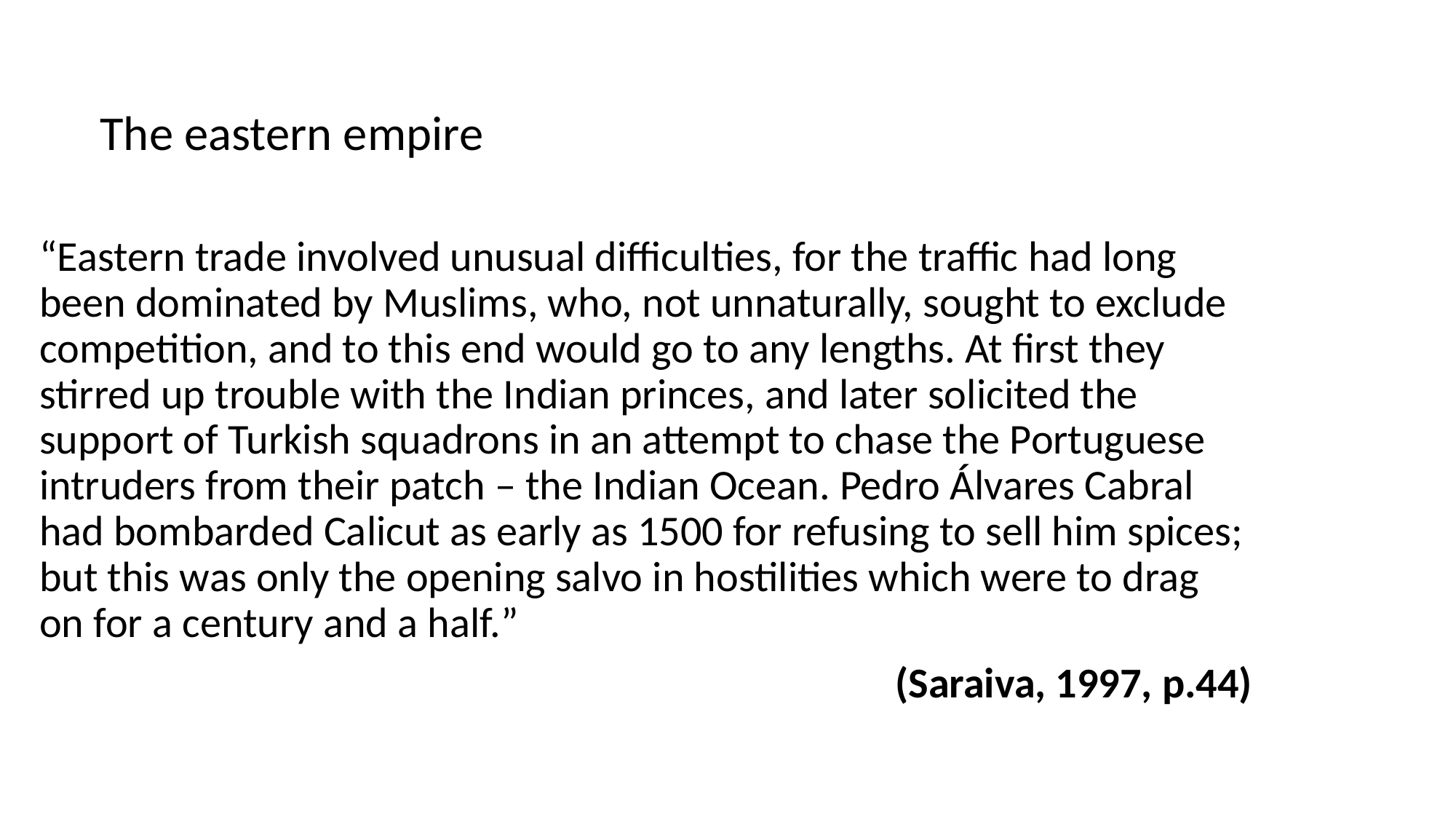

# The eastern empire

“Eastern trade involved unusual difficulties, for the traffic had long been dominated by Muslims, who, not unnaturally, sought to exclude competition, and to this end would go to any lengths. At first they stirred up trouble with the Indian princes, and later solicited the support of Turkish squadrons in an attempt to chase the Portuguese intruders from their patch – the Indian Ocean. Pedro Álvares Cabral had bombarded Calicut as early as 1500 for refusing to sell him spices; but this was only the opening salvo in hostilities which were to drag on for a century and a half.”
 (Saraiva, 1997, p.44)